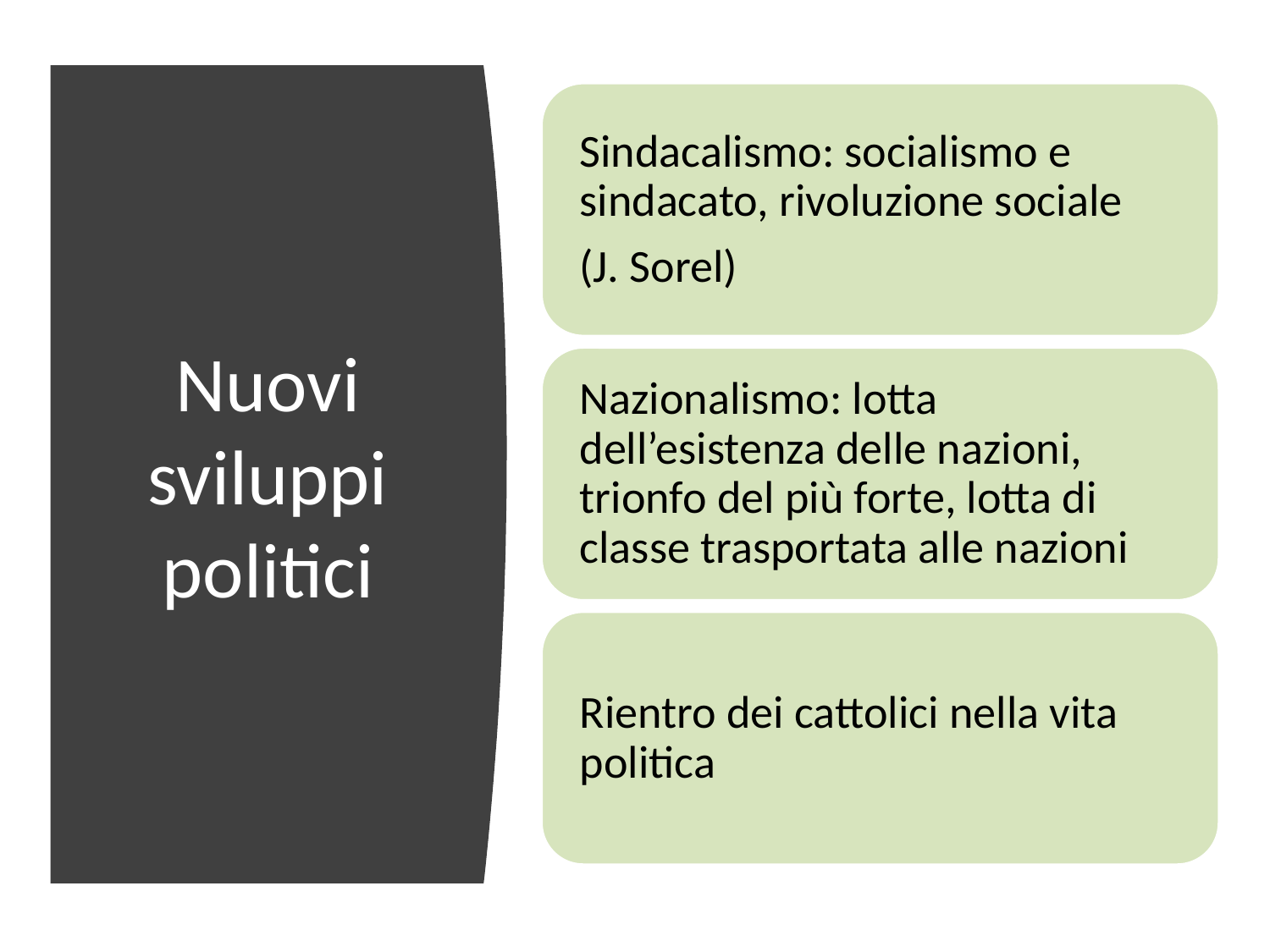

Sindacalismo: socialismo e sindacato, rivoluzione sociale
(J. Sorel)
Nazionalismo: lotta dell’esistenza delle nazioni, trionfo del più forte, lotta di classe trasportata alle nazioni
Rientro dei cattolici nella vita politica

# Nuovi sviluppi politici